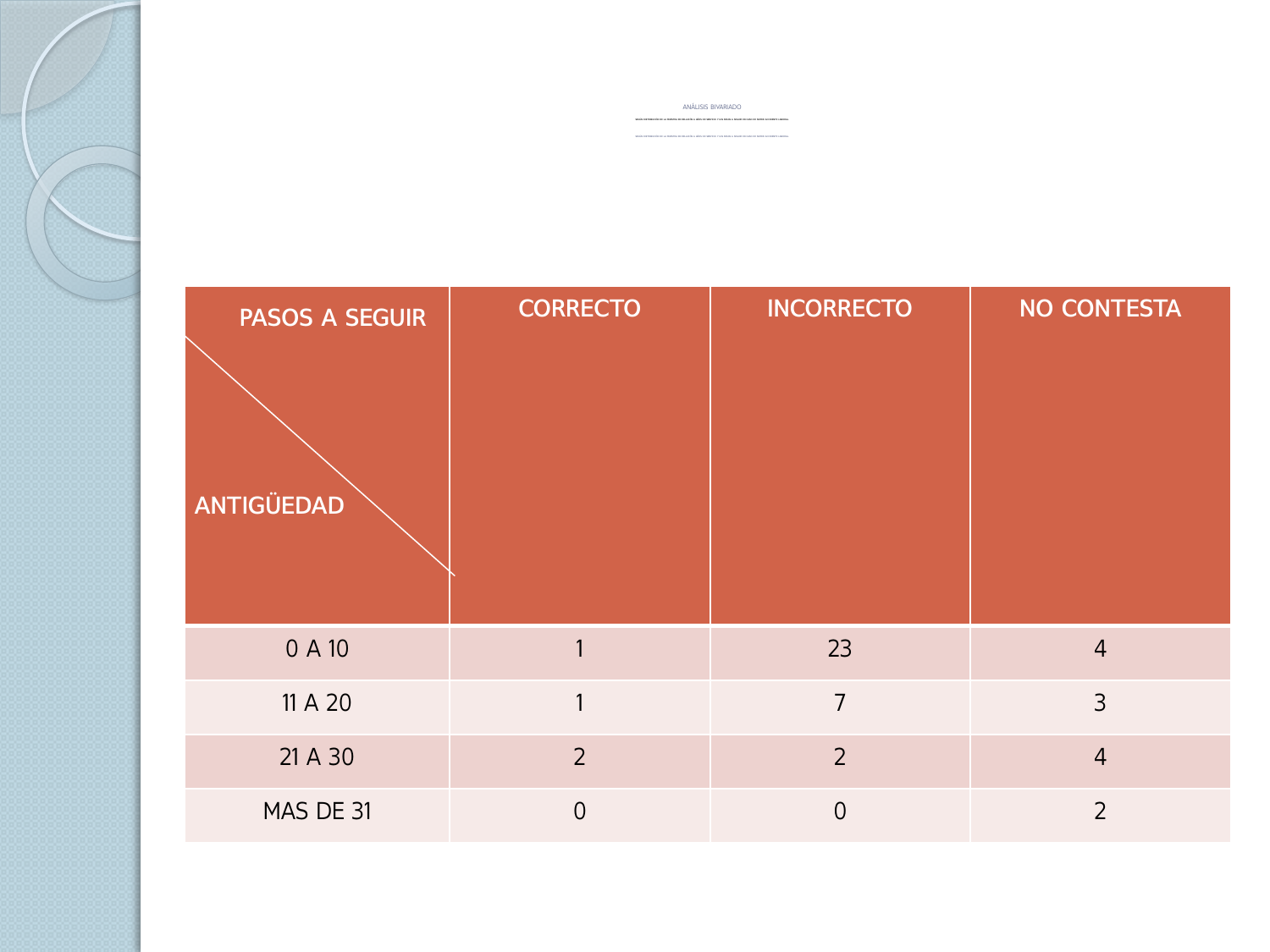

# ANÁLISIS BIVARIADO SEGÚN DISTRIBUCIÓN DE LA MUESTRA EN RELACIÓN A AÑOS DE SERVICIO Y LOS PASOS A SEGUIR EN CASO DE SUFRIR ACCIDENTE LABORAL. SEGÚN DISTRIBUCIÓN DE LA MUESTRA EN RELACIÓN A AÑOS DE SERVICIO Y LOS PASOS A SEGUIR EN CASO DE SUFRIR ACCIDENTE LABORAL.
| PASOS A SEGUIR ANTIGÜEDAD | CORRECTO | INCORRECTO | NO CONTESTA |
| --- | --- | --- | --- |
| 0 A 10 | 1 | 23 | 4 |
| 11 A 20 | 1 | 7 | 3 |
| 21 A 30 | 2 | 2 | 4 |
| MAS DE 31 | 0 | 0 | 2 |